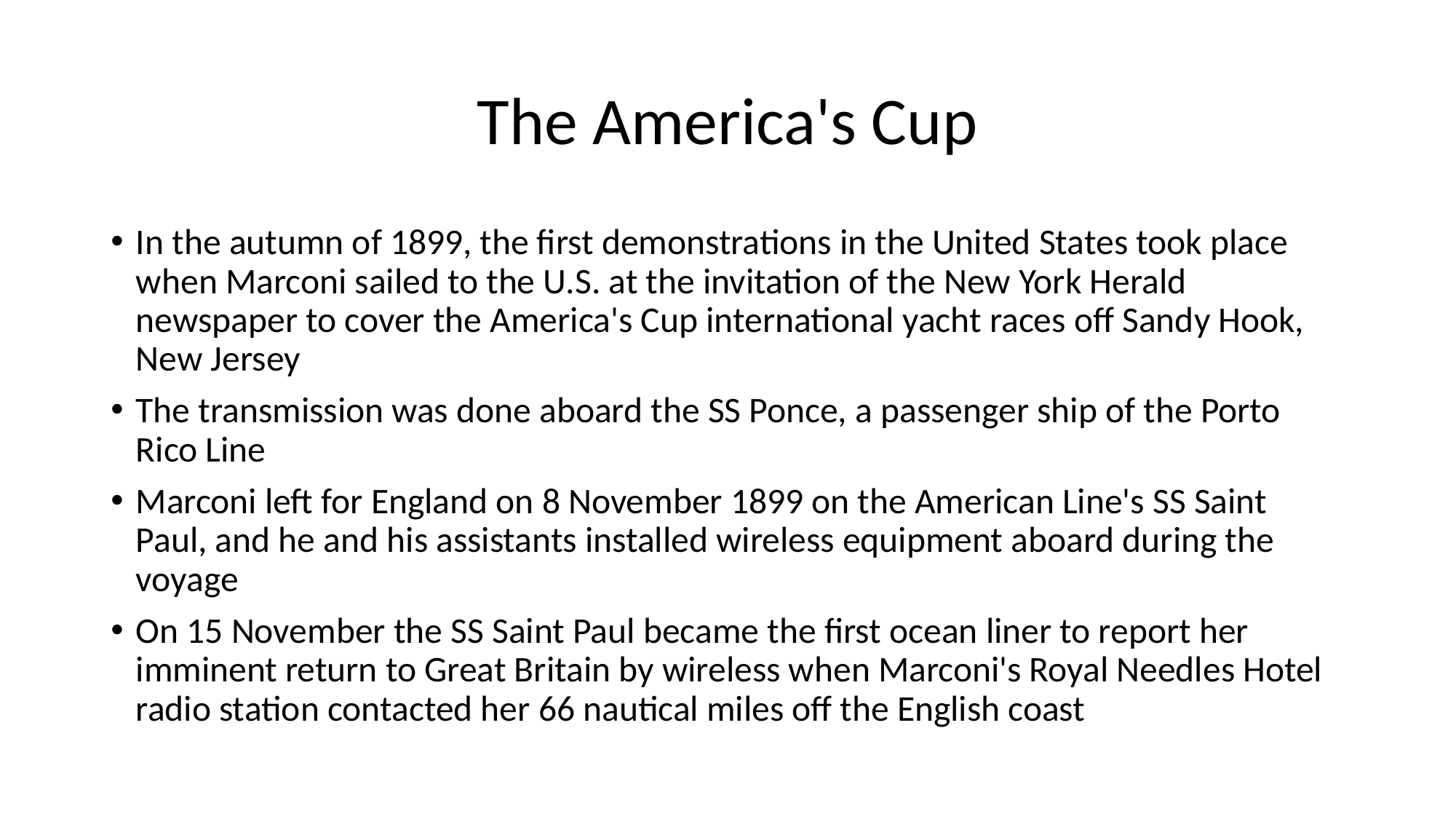

# The America's Cup
In the autumn of 1899, the first demonstrations in the United States took place when Marconi sailed to the U.S. at the invitation of the New York Herald newspaper to cover the America's Cup international yacht races off Sandy Hook, New Jersey
The transmission was done aboard the SS Ponce, a passenger ship of the Porto Rico Line
Marconi left for England on 8 November 1899 on the American Line's SS Saint Paul, and he and his assistants installed wireless equipment aboard during the voyage
On 15 November the SS Saint Paul became the first ocean liner to report her imminent return to Great Britain by wireless when Marconi's Royal Needles Hotel radio station contacted her 66 nautical miles off the English coast